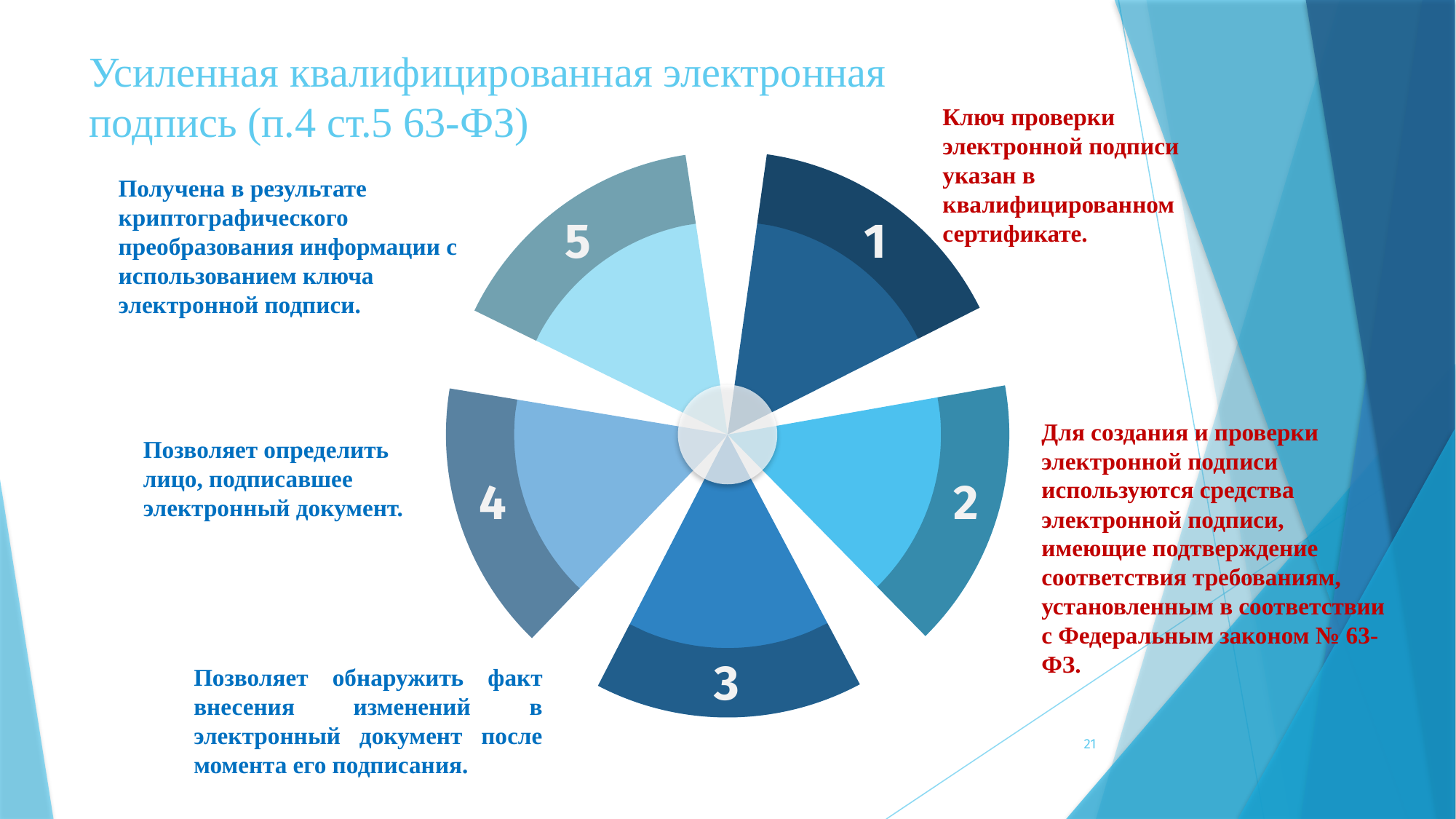

# Усиленная квалифицированная электронная подпись (п.4 ст.5 63-ФЗ)
Ключ проверки электронной подписи указан в квалифицированном сертификате.

Получена в результате криптографического преобразования информации с использованием ключа электронной подписи.
5
1

Для создания и проверки электронной подписи используются средства электронной подписи, имеющие подтверждение соответствия требованиям, установленным в соответствии с Федеральным законом № 63-ФЗ.
Позволяет определить лицо, подписавшее электронный документ.

4
2

3
Позволяет обнаружить факт внесения изменений в электронный документ после момента его подписания.
21